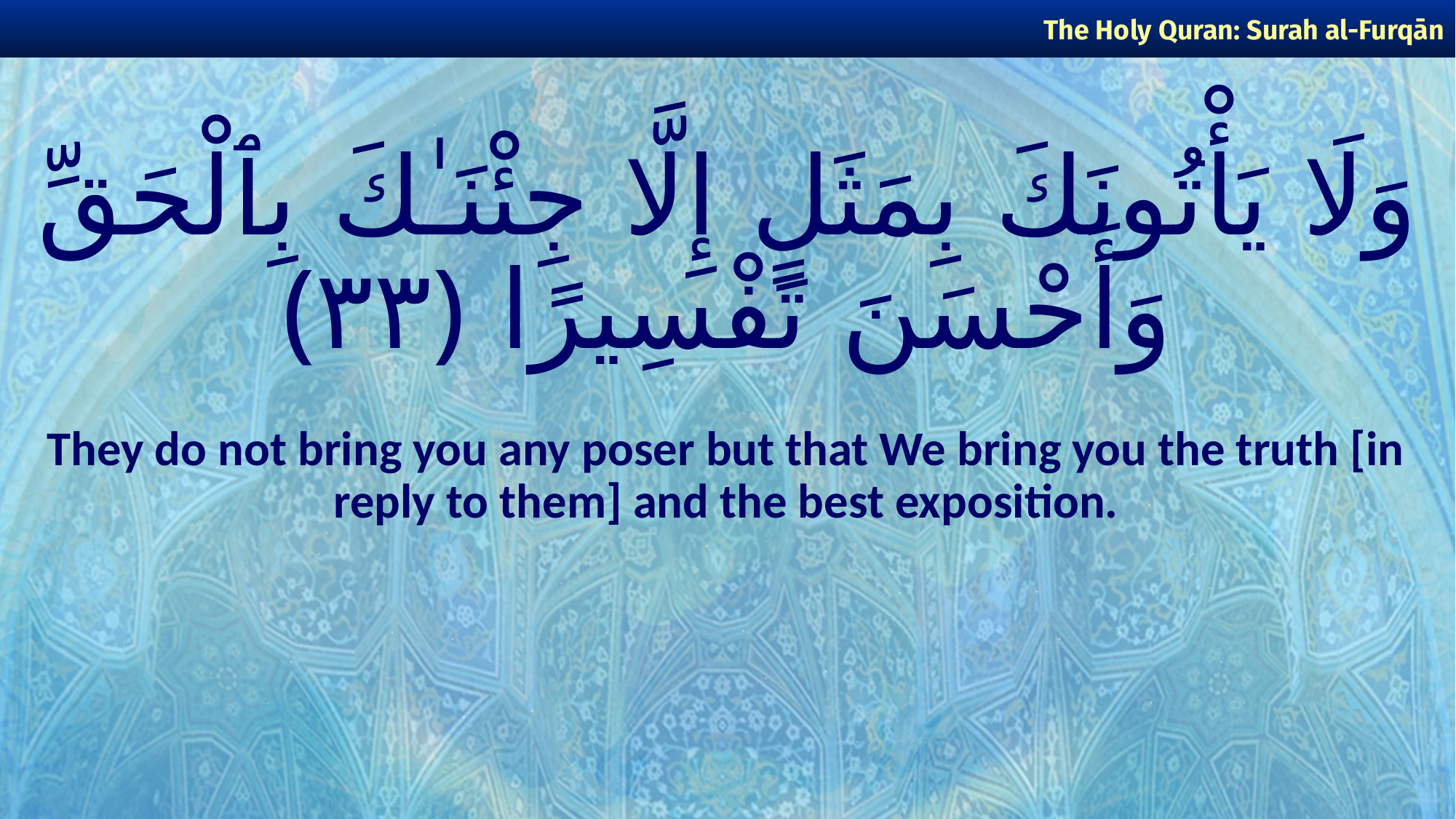

The Holy Quran: Surah al-Furqān
# وَلَا يَأْتُونَكَ بِمَثَلٍ إِلَّا جِئْنَـٰكَ بِٱلْحَقِّ وَأَحْسَنَ تَفْسِيرًا ﴿٣٣﴾
They do not bring you any poser but that We bring you the truth [in reply to them] and the best exposition.